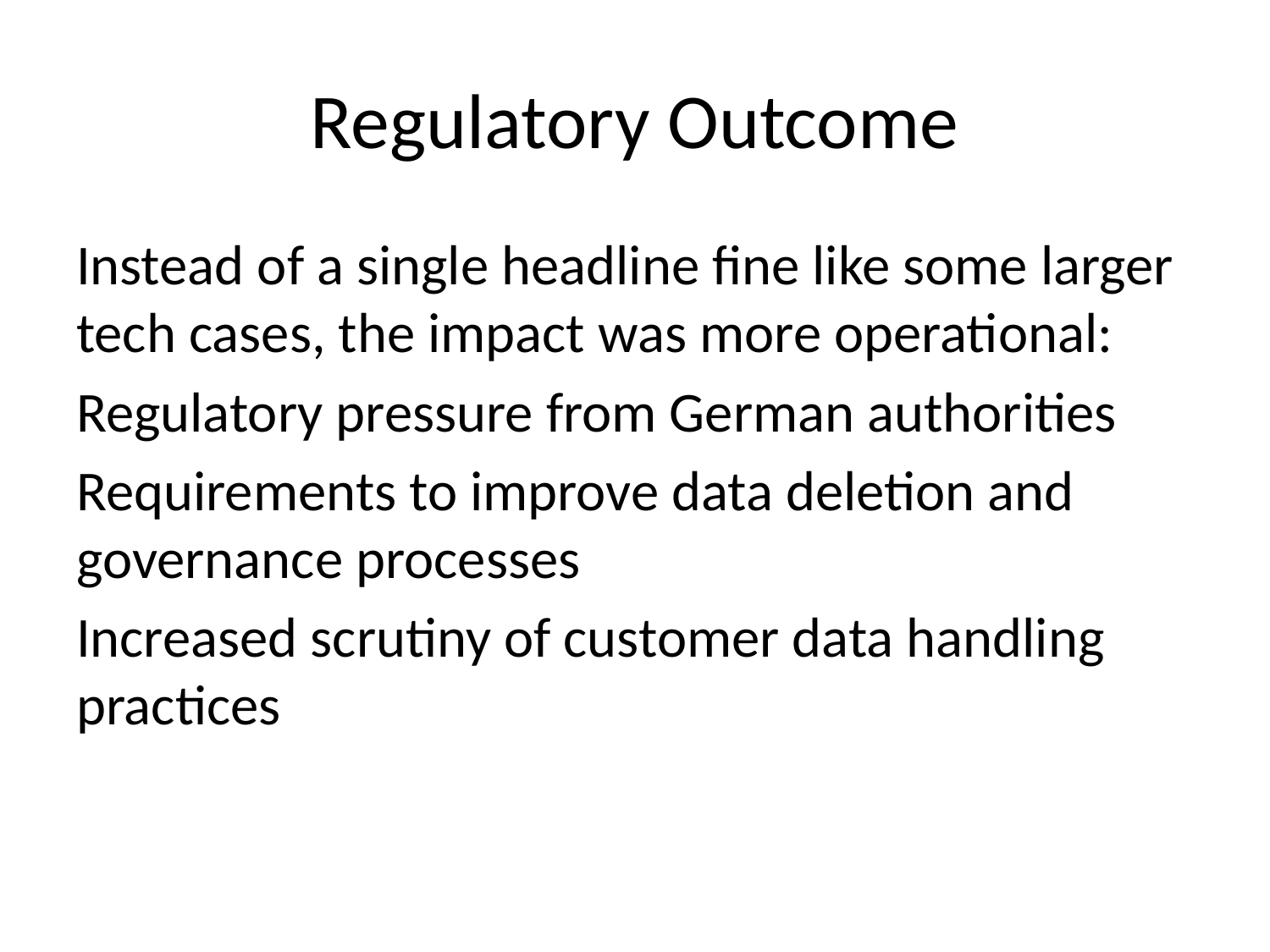

# Regulatory Outcome
Instead of a single headline fine like some larger tech cases, the impact was more operational:
Regulatory pressure from German authorities
Requirements to improve data deletion and governance processes
Increased scrutiny of customer data handling practices